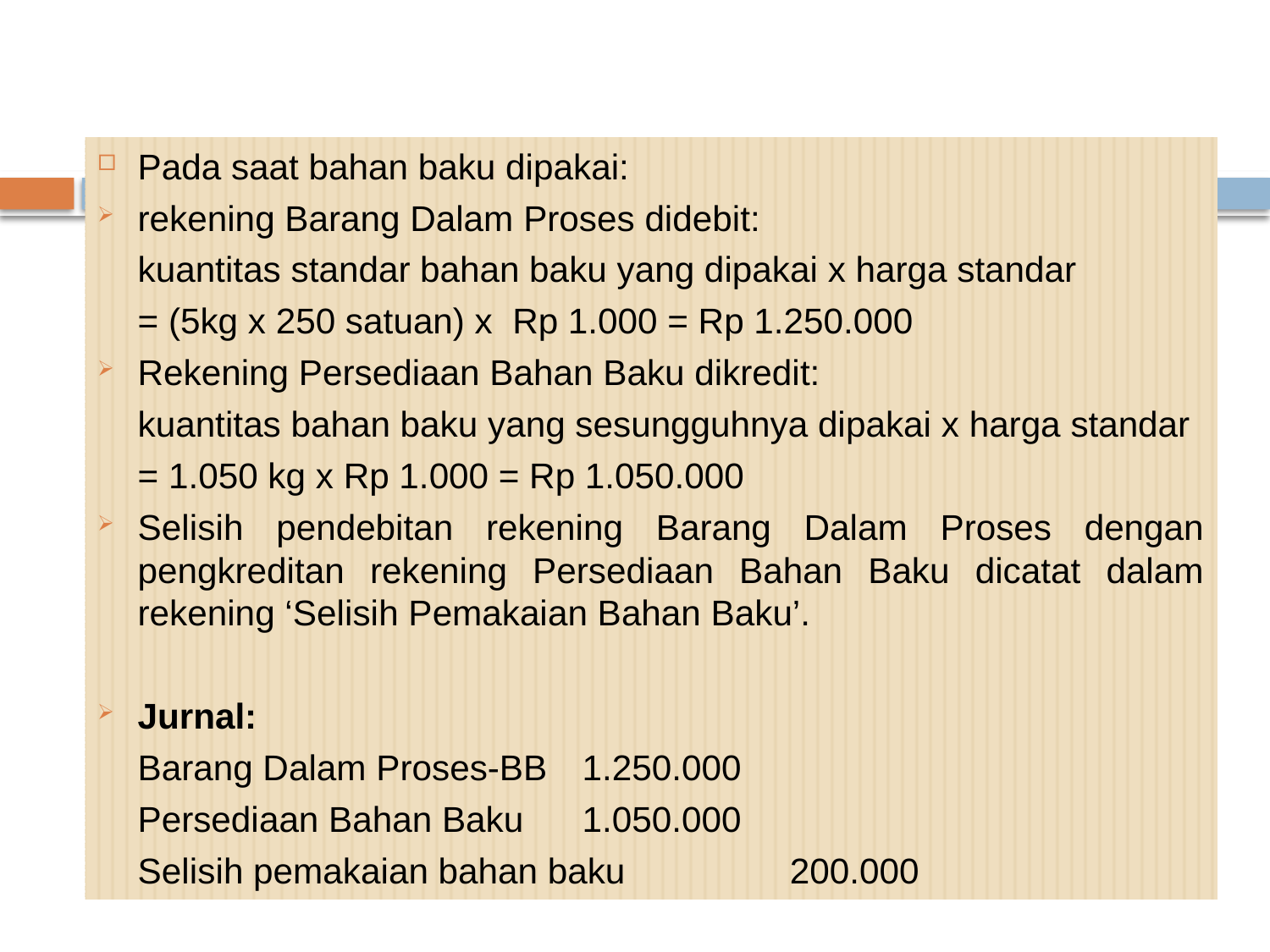

Pada saat bahan baku dipakai:
rekening Barang Dalam Proses didebit:
	kuantitas standar bahan baku yang dipakai x harga standar
	= (5kg x 250 satuan) x  Rp 1.000 = Rp 1.250.000
Rekening Persediaan Bahan Baku dikredit:
	kuantitas bahan baku yang sesungguhnya dipakai x harga standar
	= 1.050 kg x Rp 1.000 = Rp 1.050.000
Selisih pendebitan rekening Barang Dalam Proses dengan pengkreditan rekening Persediaan Bahan Baku dicatat dalam rekening ‘Selisih Pemakaian Bahan Baku’.

Jurnal:
		Barang Dalam Proses-BB	1.250.000
			Persediaan Bahan Baku			1.050.000
			Selisih pemakaian bahan baku	  	   200.000